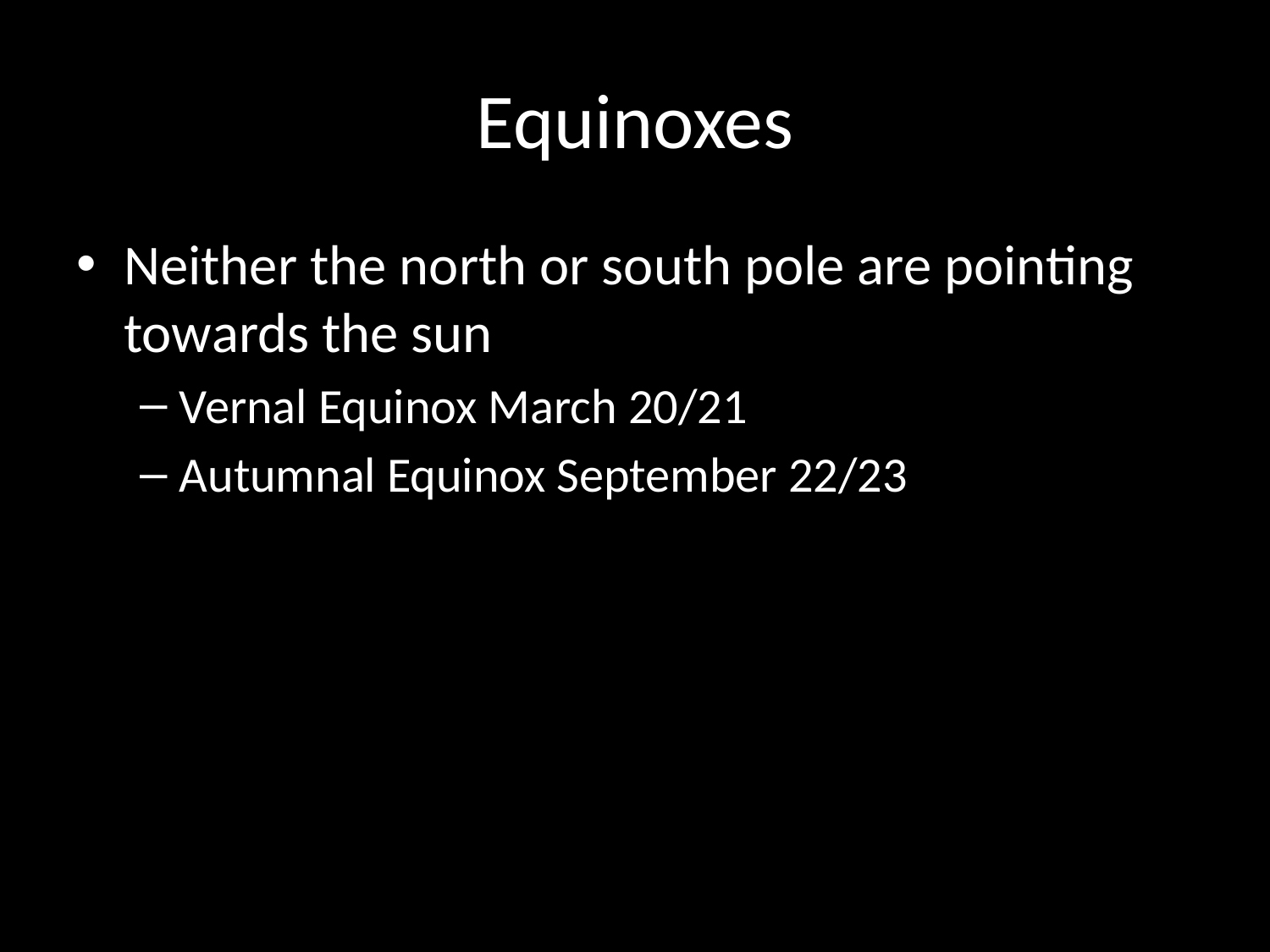

# Equinoxes
Neither the north or south pole are pointing towards the sun
Vernal Equinox March 20/21
Autumnal Equinox September 22/23